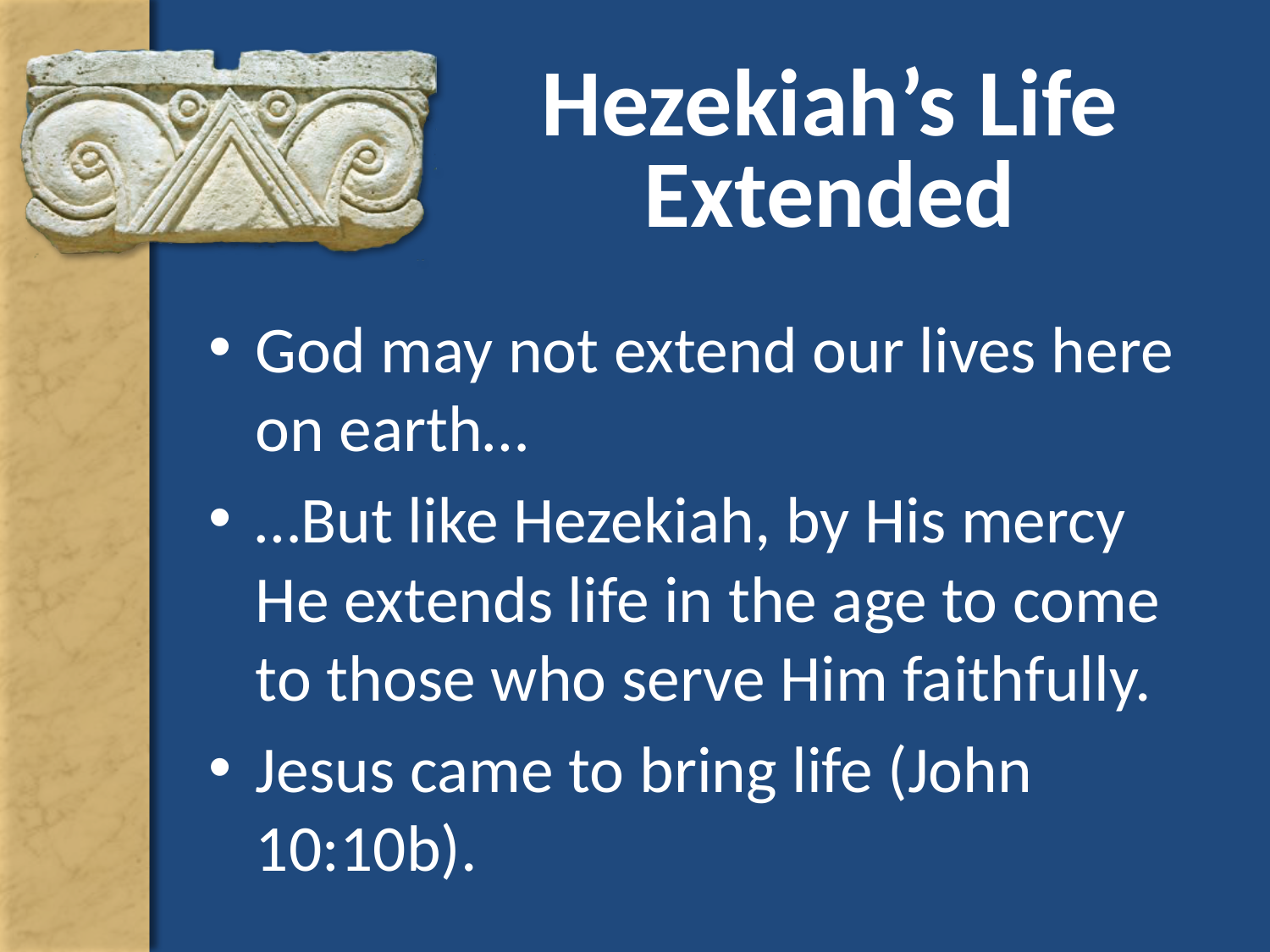

# Hezekiah’s Life Extended
God may not extend our lives here on earth…
…But like Hezekiah, by His mercy He extends life in the age to come to those who serve Him faithfully.
Jesus came to bring life (John 10:10b).